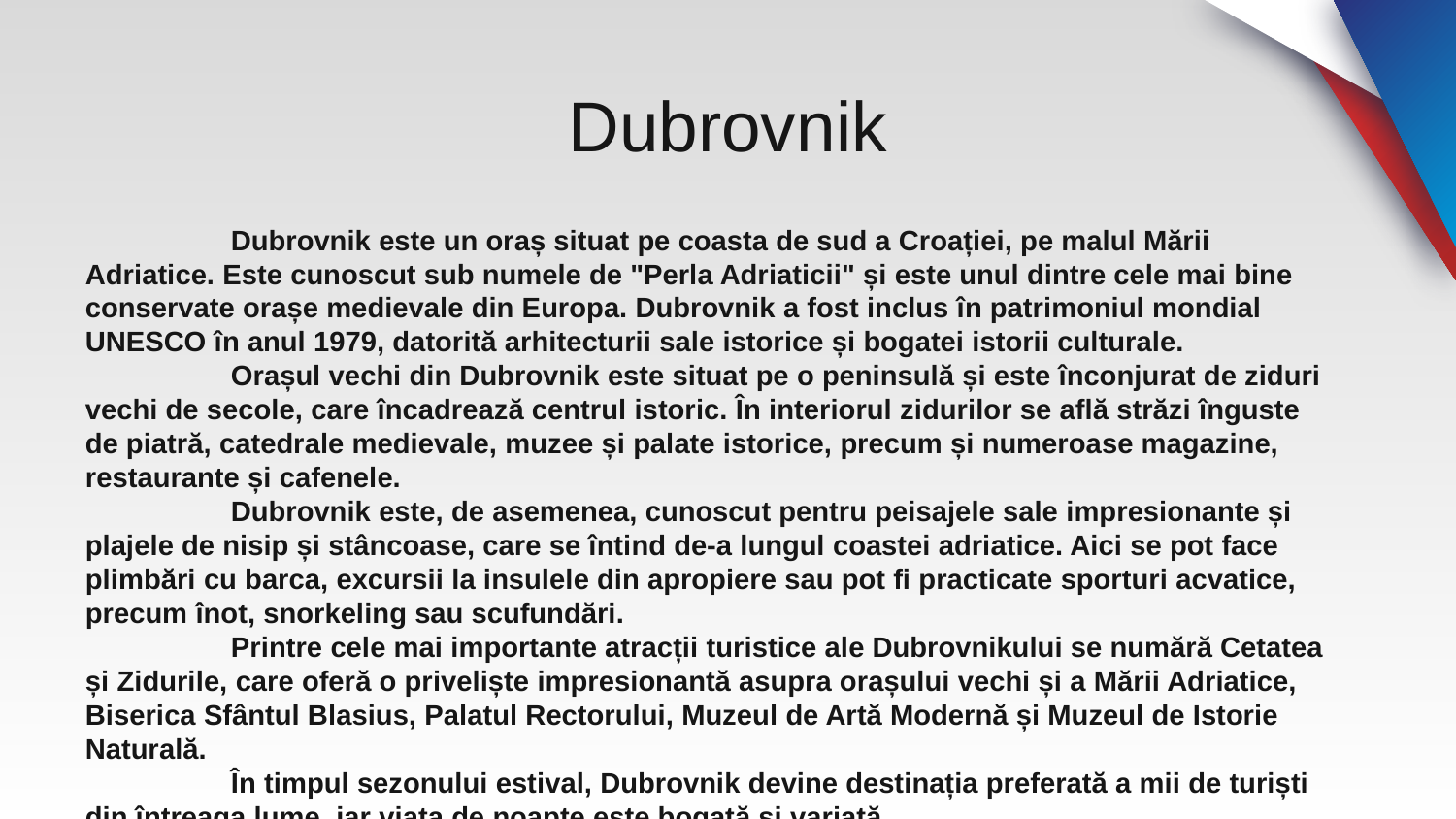

# Dubrovnik
	Dubrovnik este un oraș situat pe coasta de sud a Croației, pe malul Mării Adriatice. Este cunoscut sub numele de "Perla Adriaticii" și este unul dintre cele mai bine conservate orașe medievale din Europa. Dubrovnik a fost inclus în patrimoniul mondial UNESCO în anul 1979, datorită arhitecturii sale istorice și bogatei istorii culturale.
	Orașul vechi din Dubrovnik este situat pe o peninsulă și este înconjurat de ziduri vechi de secole, care încadrează centrul istoric. În interiorul zidurilor se află străzi înguste de piatră, catedrale medievale, muzee și palate istorice, precum și numeroase magazine, restaurante și cafenele.
	Dubrovnik este, de asemenea, cunoscut pentru peisajele sale impresionante și plajele de nisip și stâncoase, care se întind de-a lungul coastei adriatice. Aici se pot face plimbări cu barca, excursii la insulele din apropiere sau pot fi practicate sporturi acvatice, precum înot, snorkeling sau scufundări.
	Printre cele mai importante atracții turistice ale Dubrovnikului se numără Cetatea și Zidurile, care oferă o priveliște impresionantă asupra orașului vechi și a Mării Adriatice, Biserica Sfântul Blasius, Palatul Rectorului, Muzeul de Artă Modernă și Muzeul de Istorie Naturală.
	În timpul sezonului estival, Dubrovnik devine destinația preferată a mii de turiști din întreaga lume, iar viața de noapte este bogată și variată.